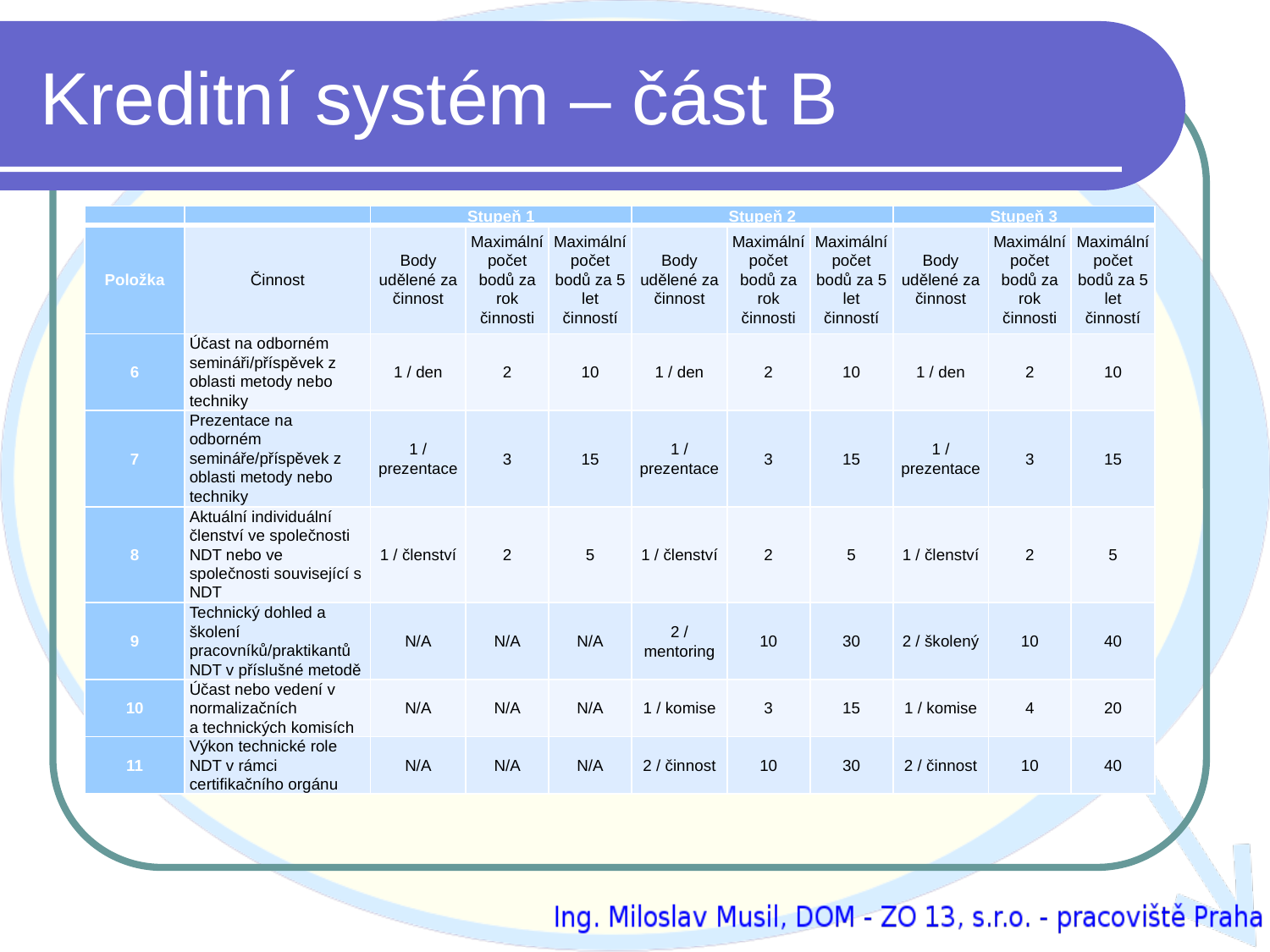

# Kreditní systém – část B
|  |  | Stupeň 1 |  |  | Stupeň 2 |  |  | Stupeň 3 |  |  |
| --- | --- | --- | --- | --- | --- | --- | --- | --- | --- | --- |
| Polož­ka | Činnost | Body udělené za činnost | Maximální počet bodů za rok činnosti | Maximální počet bodů za 5 let činností | Body udělené za činnost | Maximální počet bodů za rok činnosti | Maximální počet bodů za 5 let činností | Body udělené za činnost | Maximální počet bodů za rok činnosti | Maximální počet bodů za 5 let činností |
| 6 | Účast na odborném semináři/příspěvek z oblasti metody nebo techniky | 1 / den | 2 | 10 | 1 / den | 2 | 10 | 1 / den | 2 | 10 |
| 7 | Prezentace na odborném semináře/příspěvek z oblasti metody nebo techniky | 1 / prezentace | 3 | 15 | 1 / prezentace | 3 | 15 | 1 / prezentace | 3 | 15 |
| 8 | Aktuální individuální členství ve společnosti NDT nebo ve společnosti související s NDT | 1 / členství | 2 | 5 | 1 / členství | 2 | 5 | 1 / členství | 2 | 5 |
| 9 | Technický dohled a školení pracovníků/praktikantů NDT v příslušné metodě | N/A | N/A | N/A | 2 / mentoring | 10 | 30 | 2 / školený | 10 | 40 |
| 10 | Účast nebo vedení v normalizačních a technických komisích | N/A | N/A | N/A | 1 / komise | 3 | 15 | 1 / komise | 4 | 20 |
| 11 | Výkon technické role NDT v rámci certifikačního orgánu | N/A | N/A | N/A | 2 / činnost | 10 | 30 | 2 / činnost | 10 | 40 |